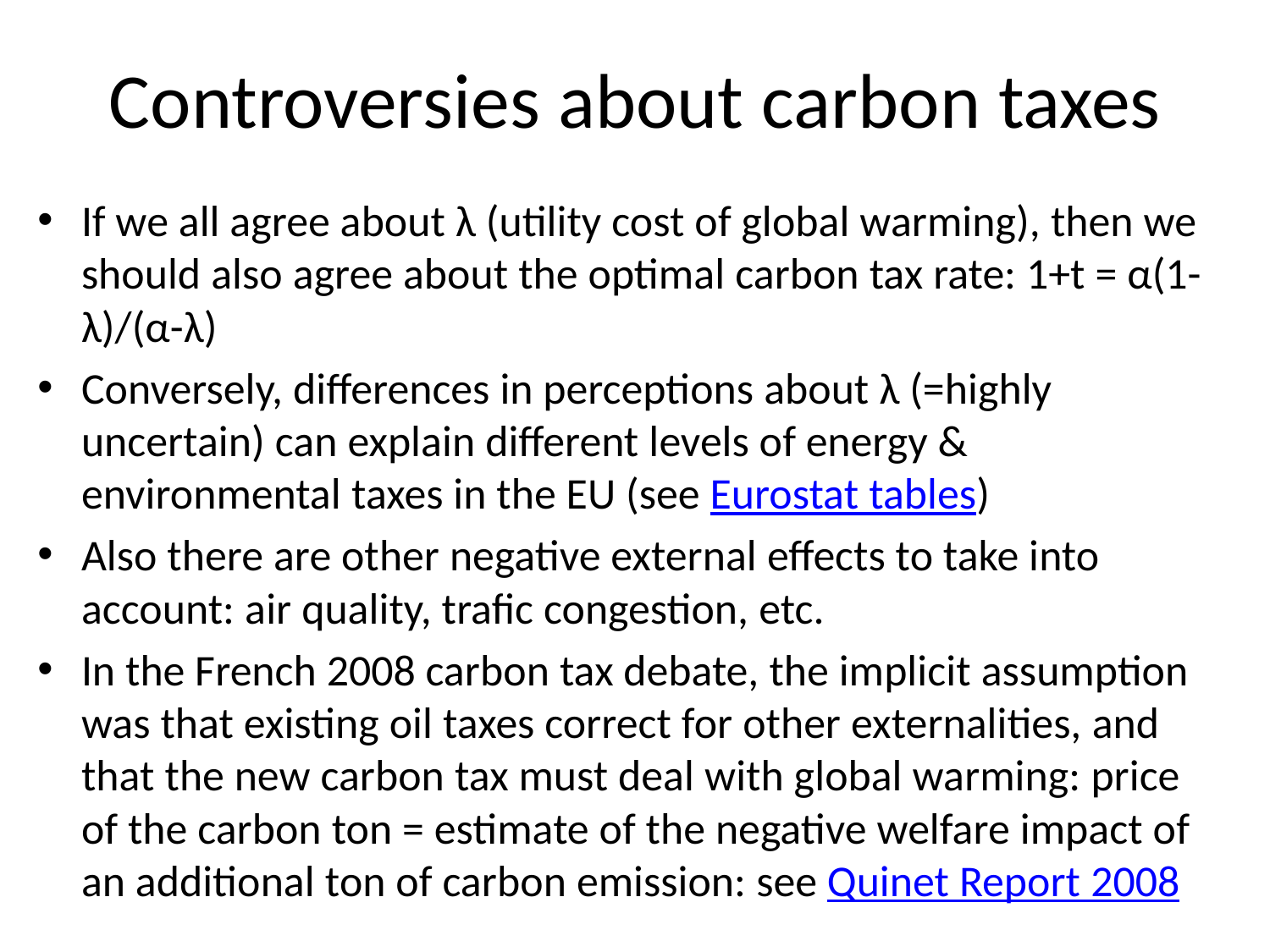

# Controversies about carbon taxes
If we all agree about λ (utility cost of global warming), then we should also agree about the optimal carbon tax rate: 1+t = α(1-λ)/(α-λ)
Conversely, differences in perceptions about λ (=highly uncertain) can explain different levels of energy & environmental taxes in the EU (see Eurostat tables)
Also there are other negative external effects to take into account: air quality, trafic congestion, etc.
In the French 2008 carbon tax debate, the implicit assumption was that existing oil taxes correct for other externalities, and that the new carbon tax must deal with global warming: price of the carbon ton = estimate of the negative welfare impact of an additional ton of carbon emission: see Quinet Report 2008